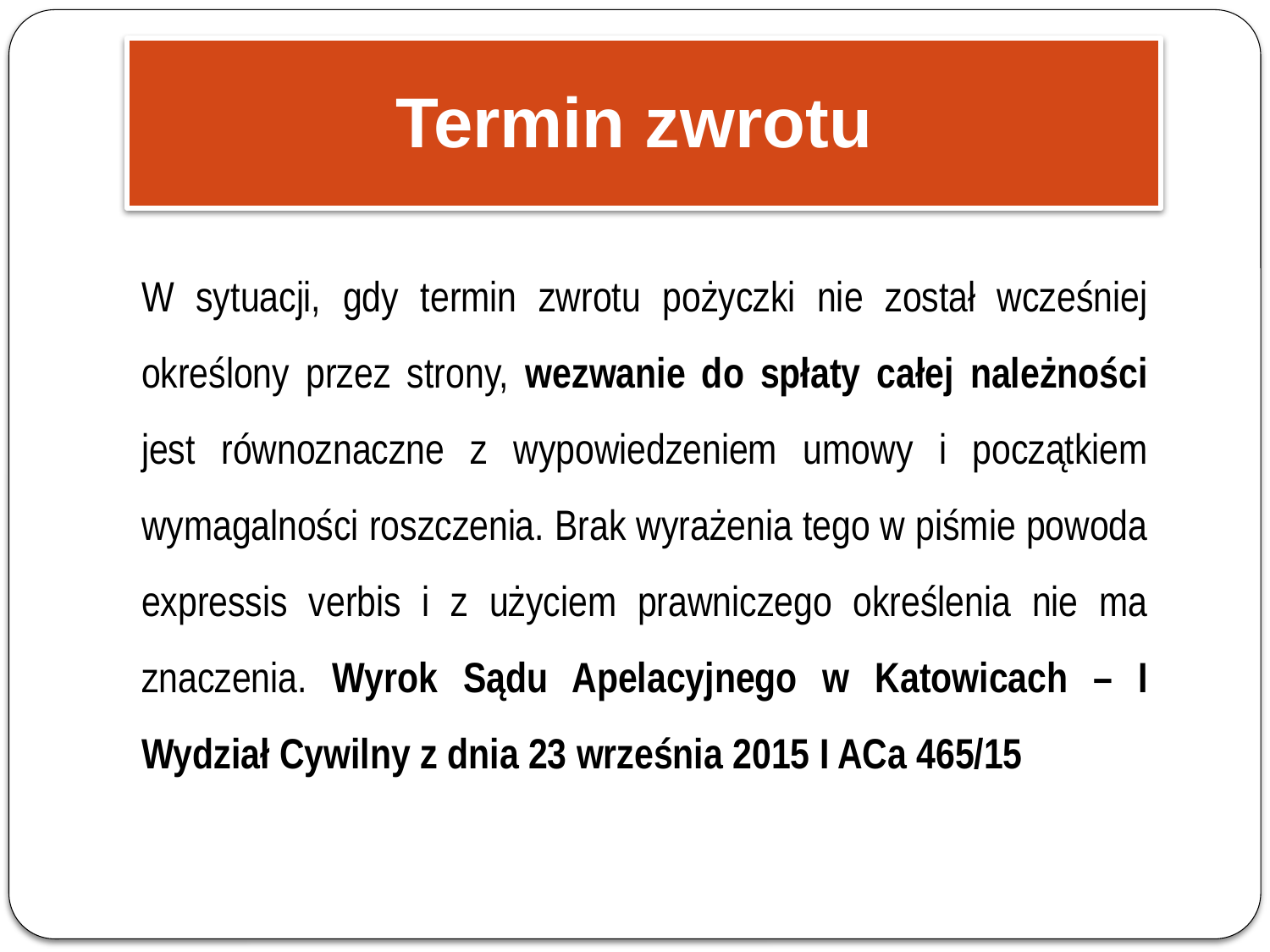

Termin zwrotu
W sytuacji, gdy termin zwrotu pożyczki nie został wcześniej określony przez strony, wezwanie do spłaty całej należności jest równoznaczne z wypowiedzeniem umowy i początkiem wymagalności roszczenia. Brak wyrażenia tego w piśmie powoda expressis verbis i z użyciem prawniczego określenia nie ma znaczenia. Wyrok Sądu Apelacyjnego w Katowicach – I Wydział Cywilny z dnia 23 września 2015 I ACa 465/15